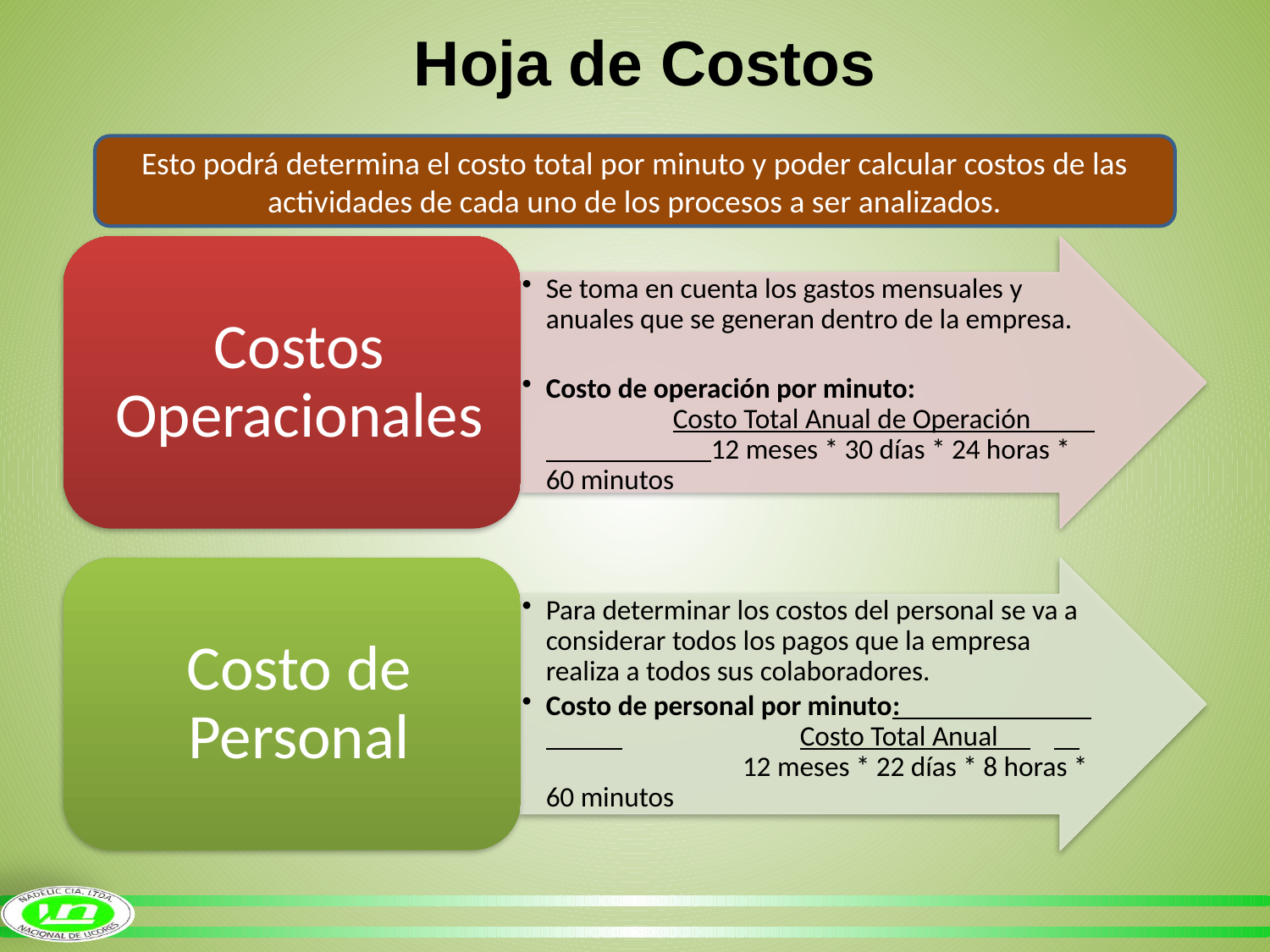

Hoja de Costos
Esto podrá determina el costo total por minuto y poder calcular costos de las actividades de cada uno de los procesos a ser analizados.
Se toma en cuenta los gastos mensuales y anuales que se generan dentro de la empresa.

Costo de operación por minuto:                       	Costo Total Anual de Operación                                     12 meses * 30 días * 24 horas * 60 minutos
Costos Operacionales
Para determinar los costos del personal se va a considerar todos los pagos que la empresa realiza a todos sus colaboradores.
Costo de personal por minuto:                                           		Costo Total Anual     	                                      12 meses * 22 días * 8 horas * 60 minutos
Costo de Personal